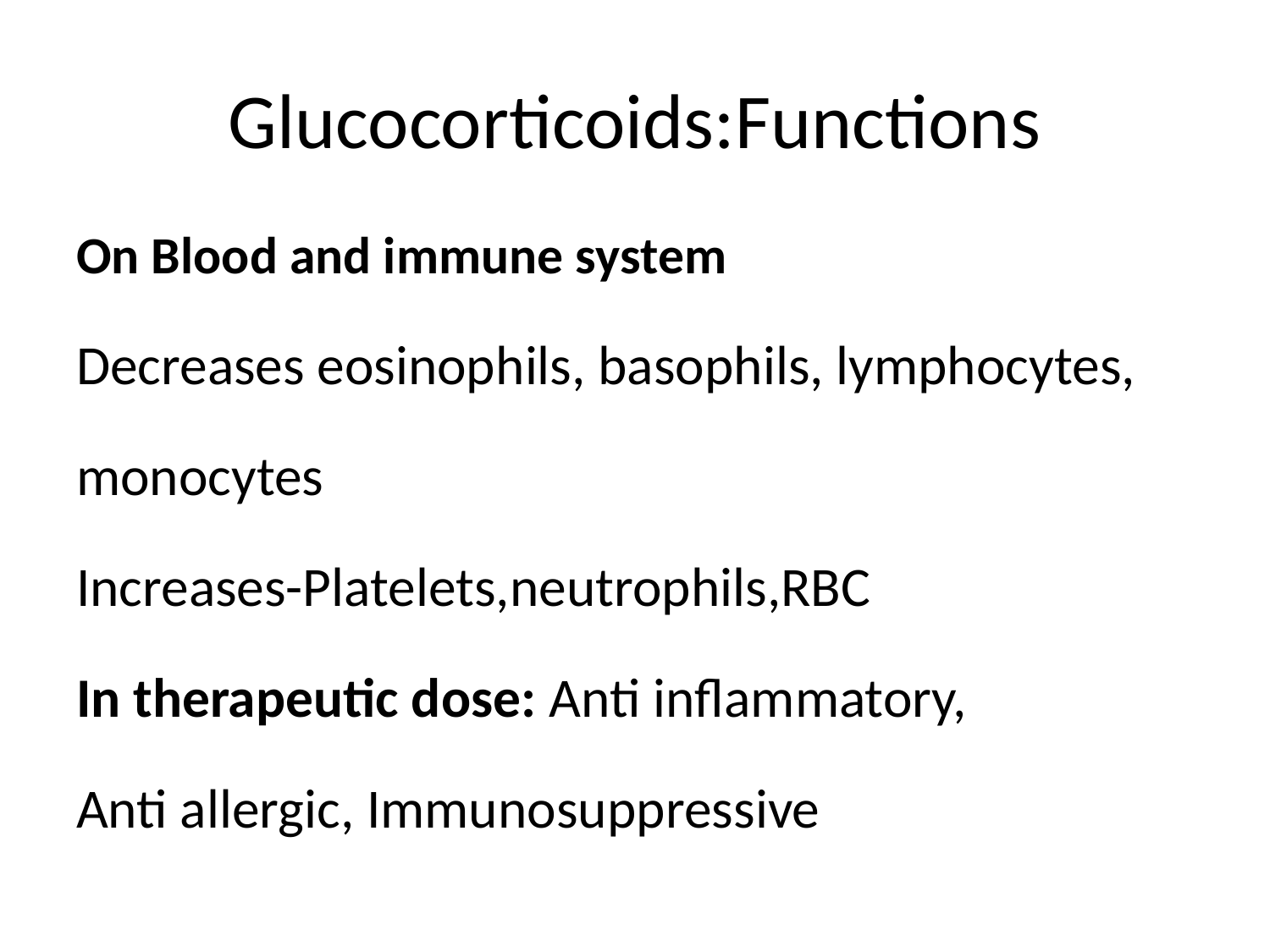

# Glucocorticoids:Functions
On Blood and immune system
Decreases eosinophils, basophils, lymphocytes,
monocytes
Increases-Platelets,neutrophils,RBC
In therapeutic dose: Anti inflammatory,
Anti allergic, Immunosuppressive